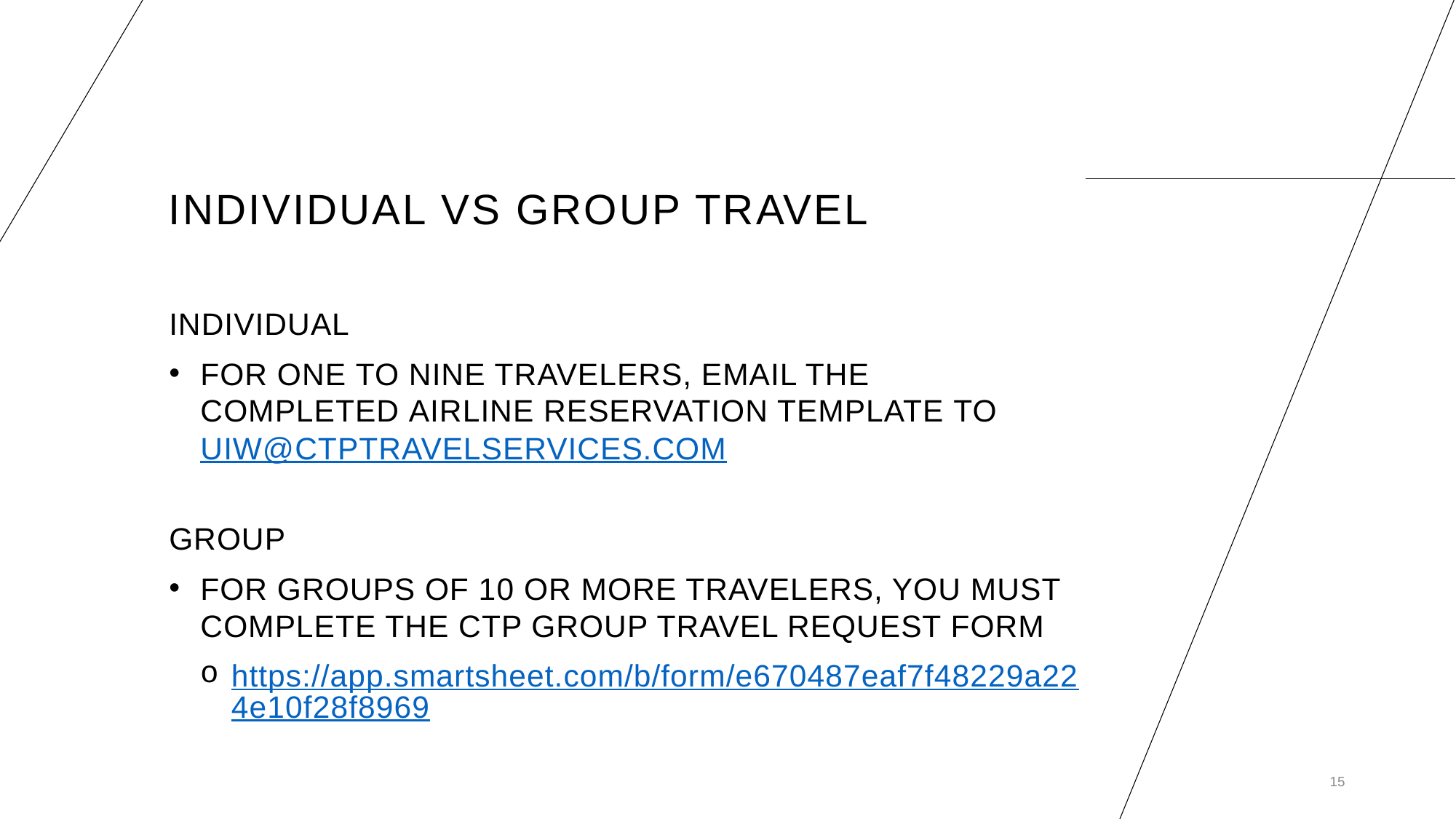

# Individual vs Group travel
INDIVIDUAL
FOR ONE TO NINE TRAVELERS, EMAIL THE COMPLETED AIRLINE RESERVATION TEMPLATE TO UIW@CTPTRAVELSERVICES.COM

GROUP
FOR GROUPS OF 10 OR MORE TRAVELERS, YOU MUST COMPLETE THE CTP GROUP TRAVEL REQUEST FORM
https://app.smartsheet.com/b/form/e670487eaf7f48229a224e10f28f8969

15